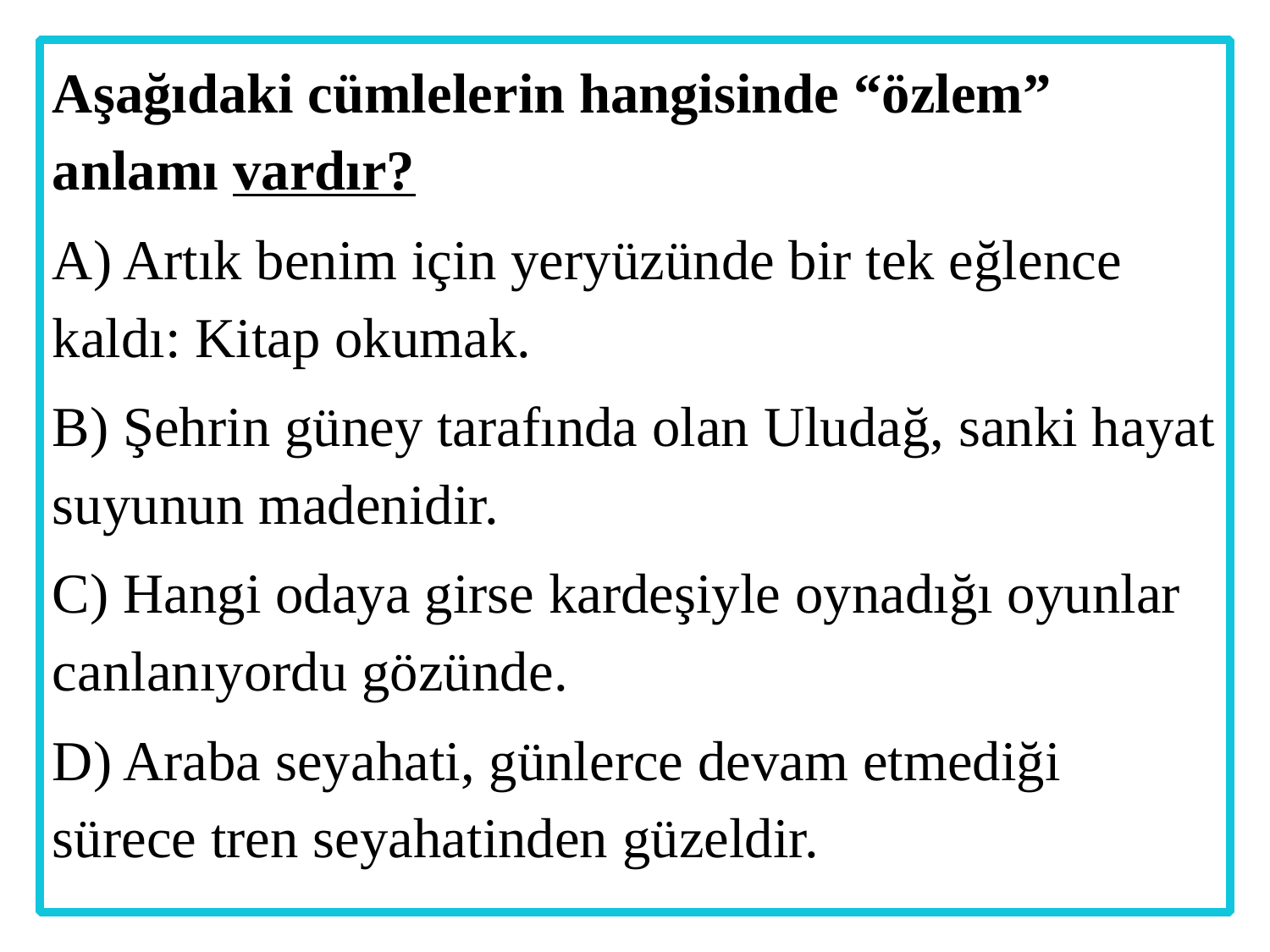

Aşağıdaki cümlelerin hangisinde “özlem” anlamı vardır?
A) Artık benim için yeryüzünde bir tek eğlence kaldı: Kitap okumak.
B) Şehrin güney tarafında olan Uludağ, sanki hayat suyunun madenidir.
C) Hangi odaya girse kardeşiyle oynadığı oyunlar canlanıyordu gözünde.
D) Araba seyahati, günlerce devam etmediği sürece tren seyahatinden güzeldir.